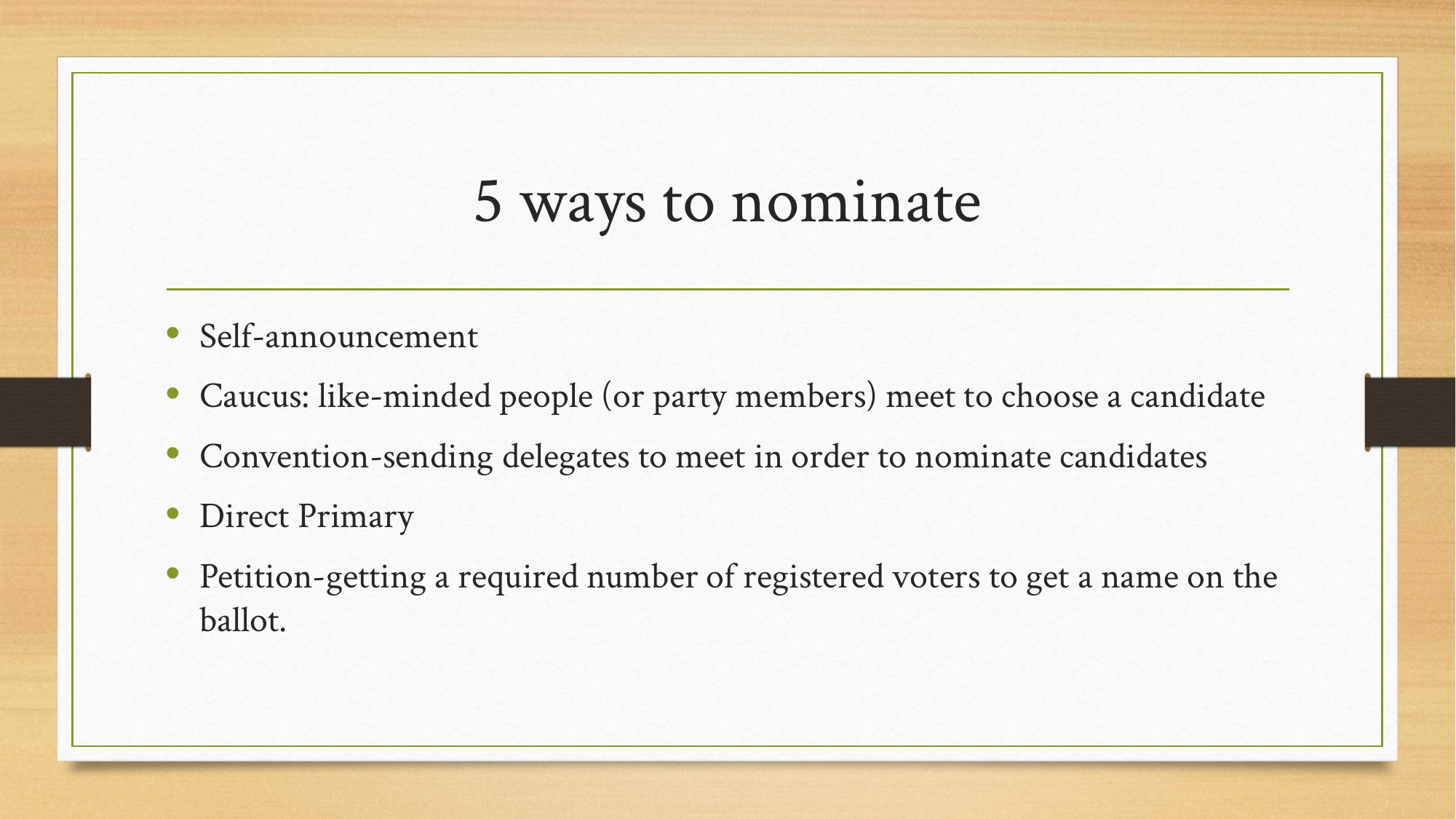

# 5 ways to nominate
Self-announcement
Caucus: like-minded people (or party members) meet to choose a candidate
Convention-sending delegates to meet in order to nominate candidates
Direct Primary
Petition-getting a required number of registered voters to get a name on the ballot.